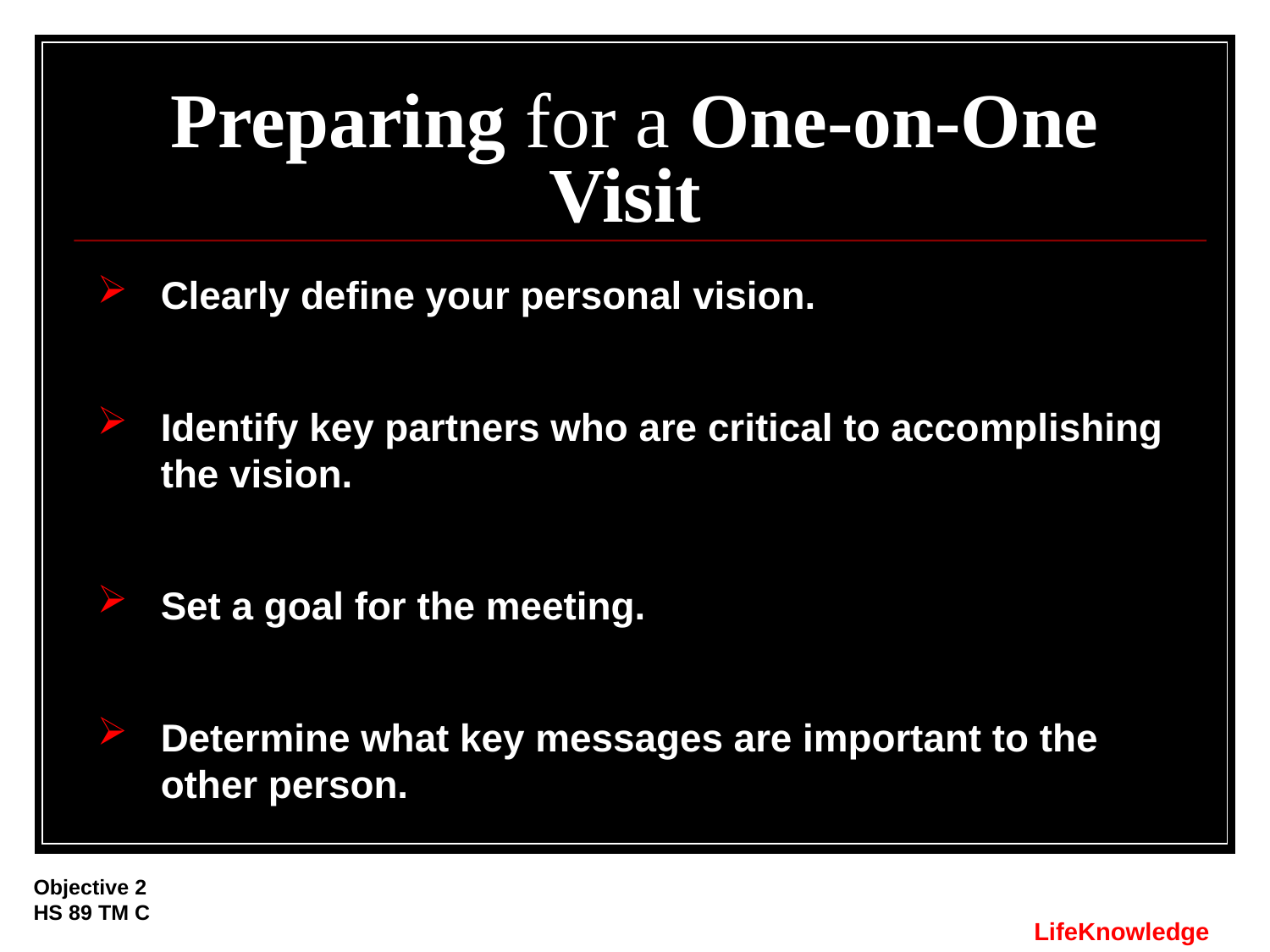

# Preparing for a One-on-One Visit
Clearly define your personal vision.

Identify key partners who are critical to accomplishing the vision.

Set a goal for the meeting.

Determine what key messages are important to the other person.
Objective 2
HS 89 TM C
LifeKnowledge